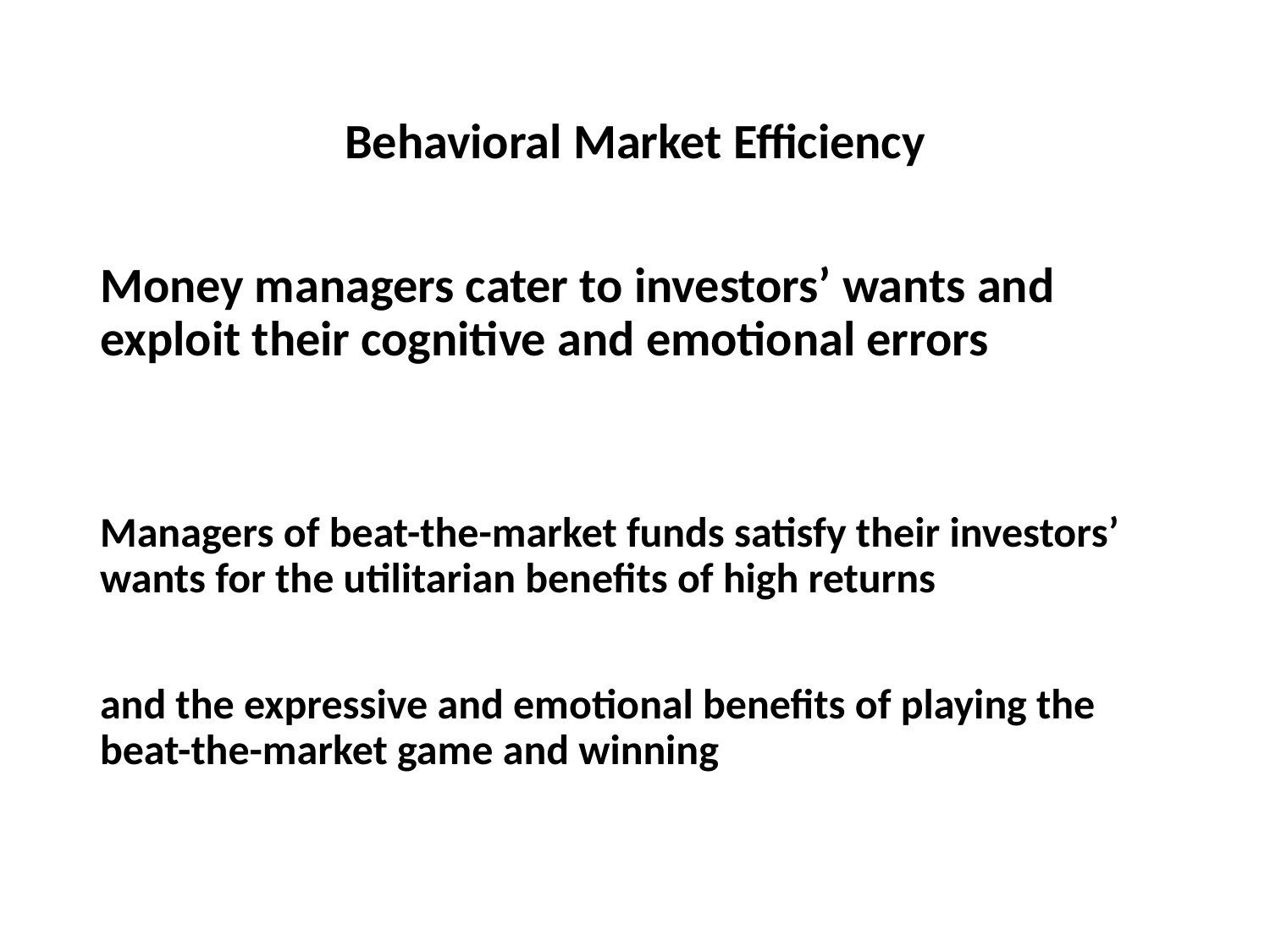

# Behavioral Market Efficiency
Money managers cater to investors’ wants and exploit their cognitive and emotional errors

Managers of beat-the-market funds satisfy their investors’ wants for the utilitarian benefits of high returns

and the expressive and emotional benefits of playing the beat-the-market game and winning